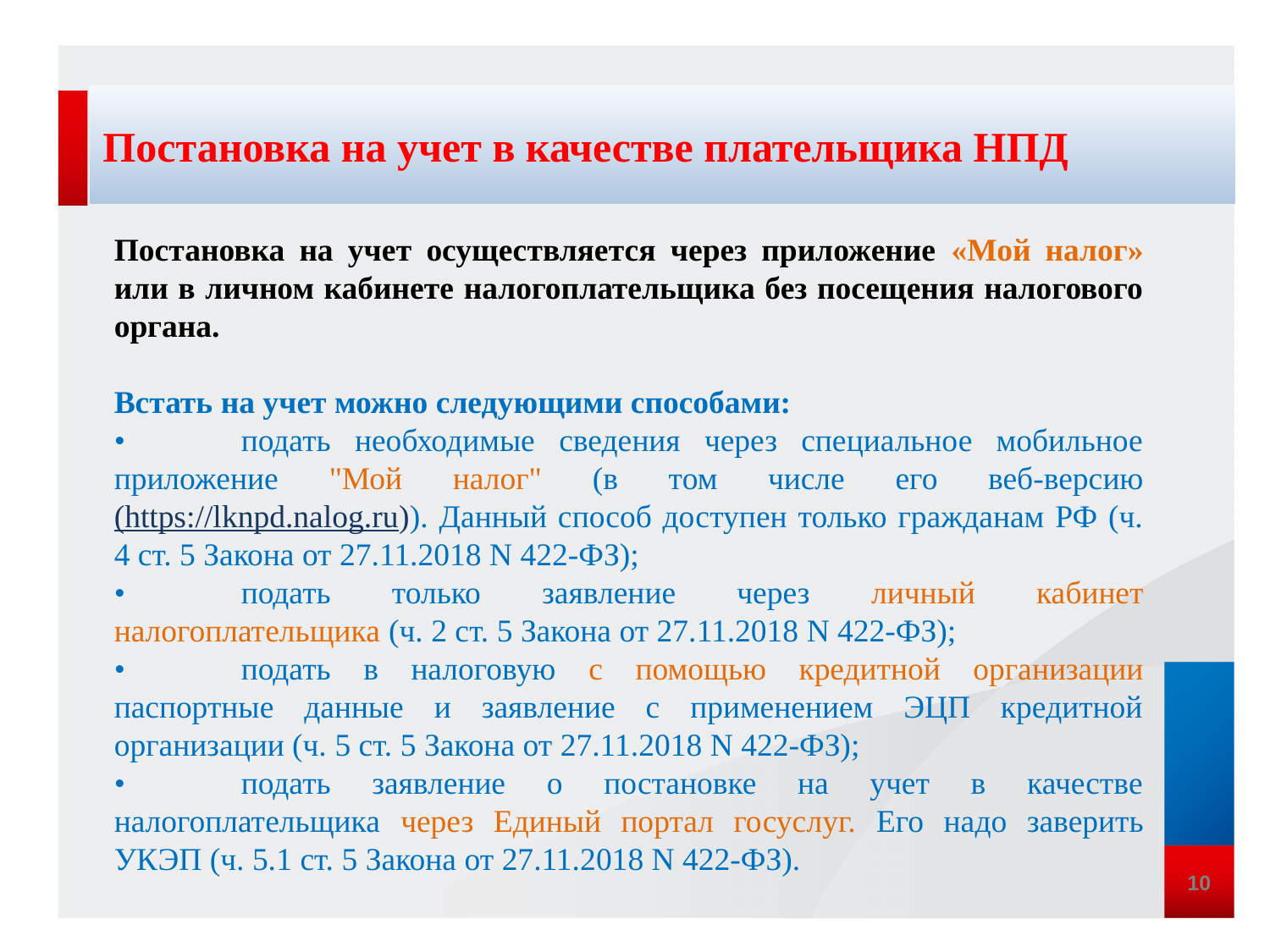

# Постановка на учет в качестве плательщика НПД

Постановка на учет осуществляется через приложение «Мой налог» или в личном кабинете налогоплательщика без посещения налогового органа.

Встать на учет можно следующими способами:
•	подать необходимые сведения через специальное мобильное приложение "Мой налог" (в том числе его веб-версию (https://lknpd.nalog.ru)). Данный способ доступен только гражданам РФ (ч. 4 ст. 5 Закона от 27.11.2018 N 422-ФЗ);
•	подать только заявление через личный кабинет налогоплательщика (ч. 2 ст. 5 Закона от 27.11.2018 N 422-ФЗ);
•	подать в налоговую с помощью кредитной организации паспортные данные и заявление с применением ЭЦП кредитной организации (ч. 5 ст. 5 Закона от 27.11.2018 N 422-ФЗ);
•	подать заявление о постановке на учет в качестве налогоплательщика через Единый портал госуслуг. Его надо заверить УКЭП (ч. 5.1 ст. 5 Закона от 27.11.2018 N 422-ФЗ).

10